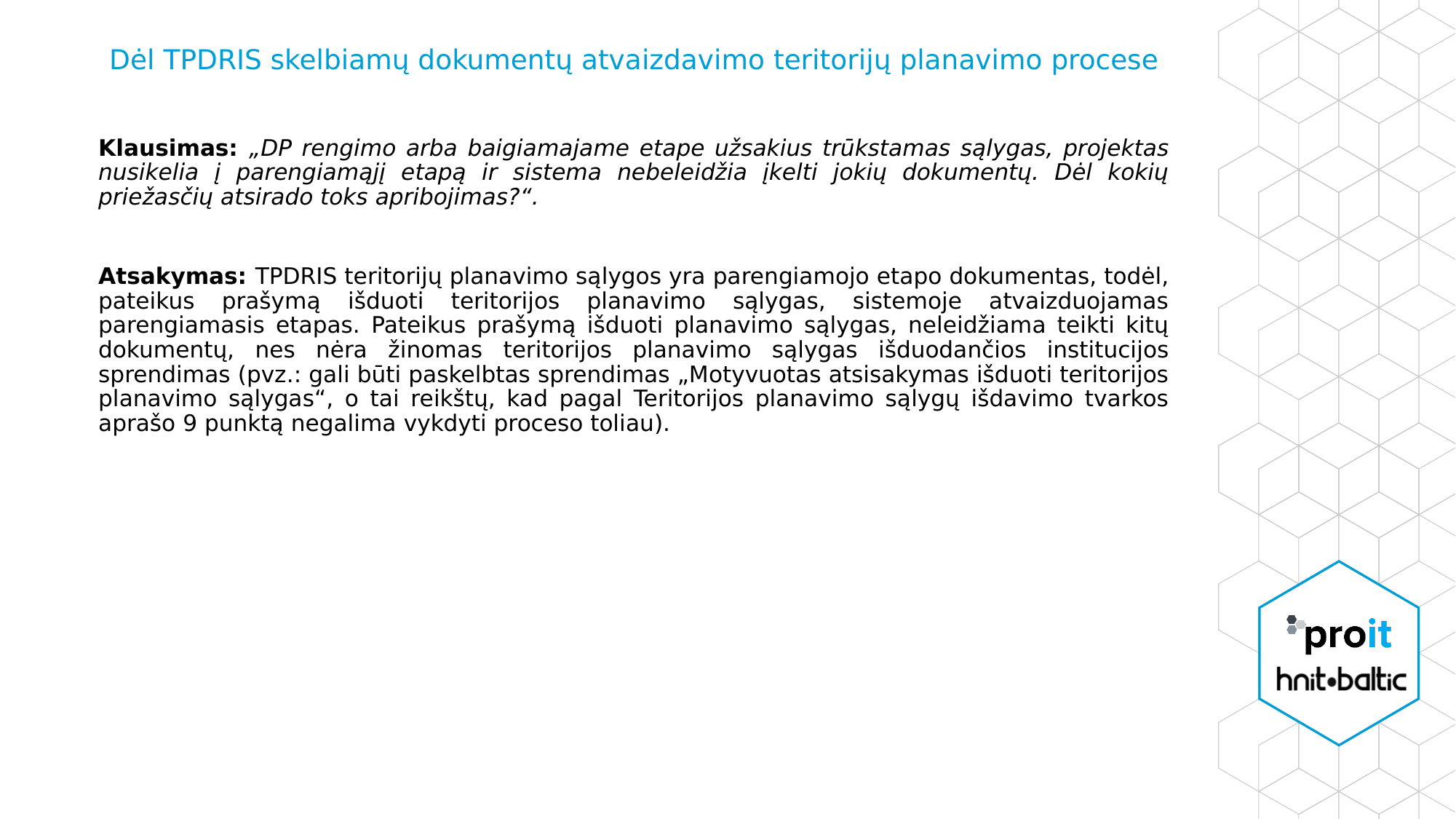

# Dėl TPDRIS skelbiamų dokumentų atvaizdavimo teritorijų planavimo procese
Klausimas: „DP rengimo arba baigiamajame etape užsakius trūkstamas sąlygas, projektas nusikelia į parengiamąjį etapą ir sistema nebeleidžia įkelti jokių dokumentų. Dėl kokių priežasčių atsirado toks apribojimas?“.

Atsakymas: TPDRIS teritorijų planavimo sąlygos yra parengiamojo etapo dokumentas, todėl, pateikus prašymą išduoti teritorijos planavimo sąlygas, sistemoje atvaizduojamas parengiamasis etapas. Pateikus prašymą išduoti planavimo sąlygas, neleidžiama teikti kitų dokumentų, nes nėra žinomas teritorijos planavimo sąlygas išduodančios institucijos sprendimas (pvz.: gali būti paskelbtas sprendimas „Motyvuotas atsisakymas išduoti teritorijos planavimo sąlygas“, o tai reikštų, kad pagal Teritorijos planavimo sąlygų išdavimo tvarkos aprašo 9 punktą negalima vykdyti proceso toliau).